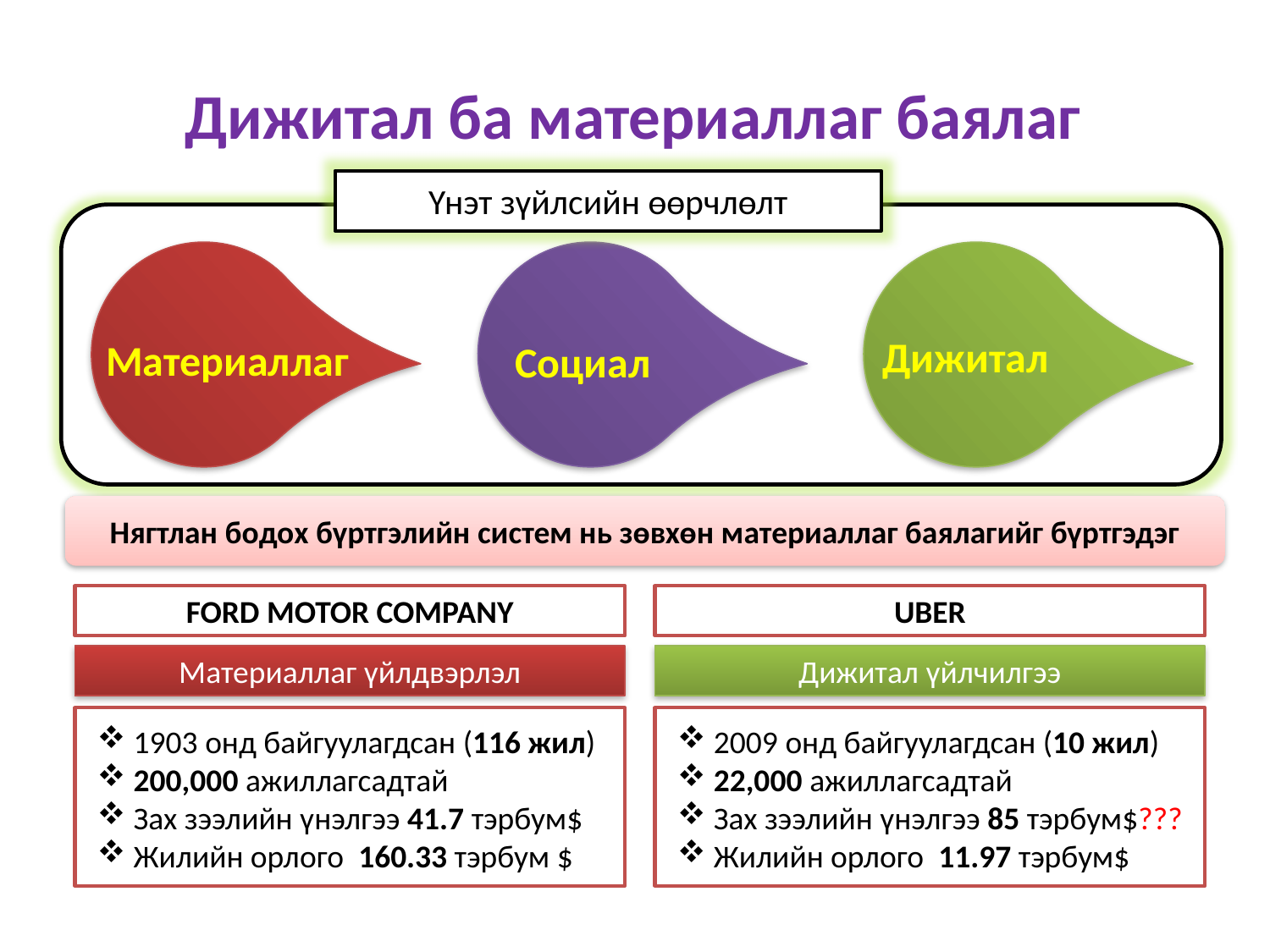

Дижитал ба материаллаг баялаг
Үнэт зүйлсийн өөрчлөлт

Дижитал
Материаллаг
Социал
Нягтлан бодох бүртгэлийн систем нь зөвхөн материаллаг баялагийг бүртгэдэг
FORD MOTOR COMPANY
UBER
Материаллаг үйлдвэрлэл
Дижитал үйлчилгээ

 2009 онд байгуулагдсан (10 жил)
 22,000 ажиллагсадтай
 Зах зээлийн үнэлгээ 85 тэрбум$???
 Жилийн орлого  11.97 тэрбум$
 1903 онд байгуулагдсан (116 жил)
 200,000 ажиллагсадтай
 Зах зээлийн үнэлгээ 41.7 тэрбум$
 Жилийн орлого  160.33 тэрбум $